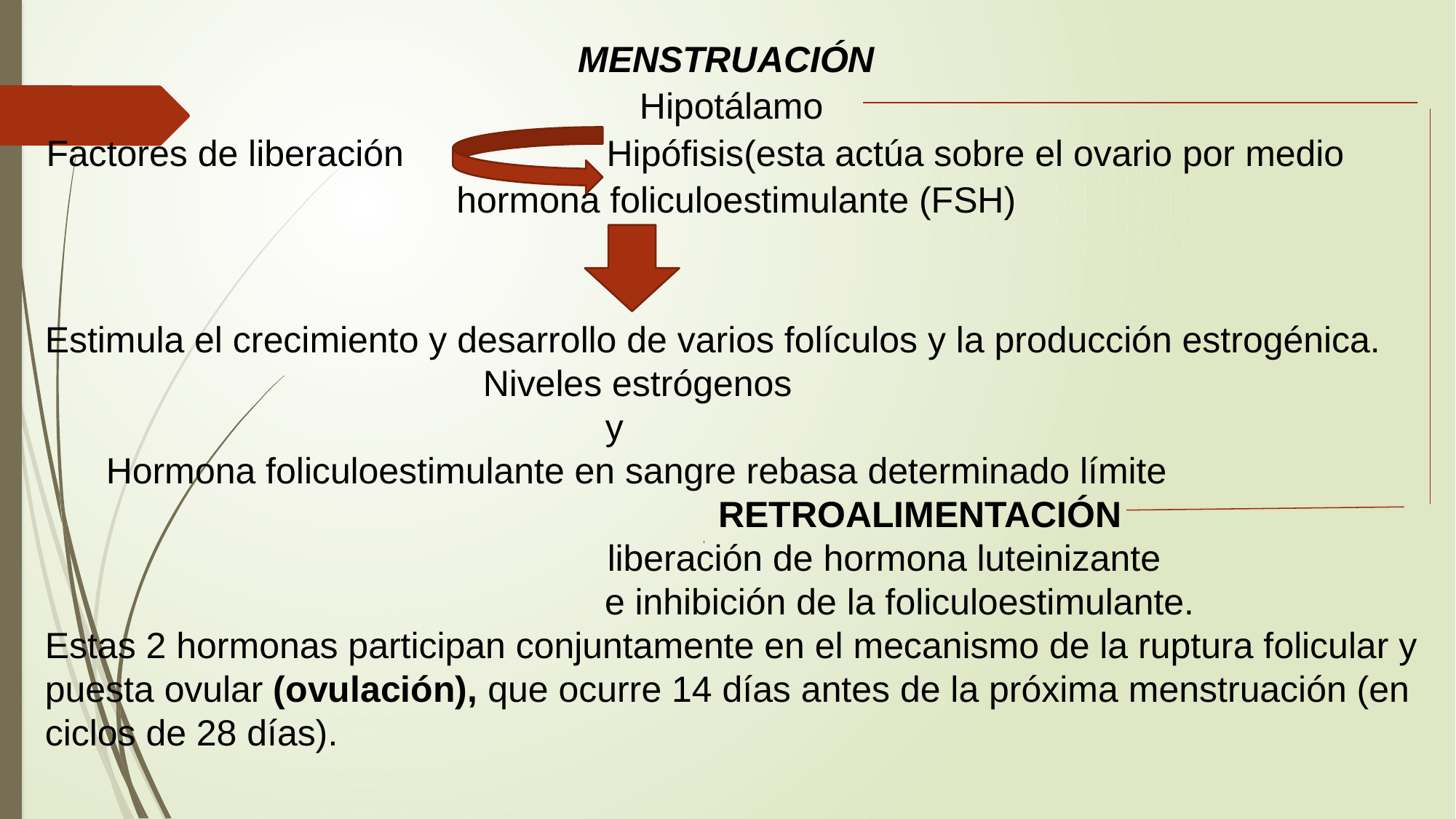

MENSTRUACIÓN
Hipotálamo
Factores de liberación                    Hipófisis(esta actúa sobre el ovario por medio          hormona foliculoestimulante (FSH)

Estimula el crecimiento y desarrollo de varios folículos y la producción estrogénica.
                                           Niveles estrógenos
                                                       y
      Hormona foliculoestimulante en sangre rebasa determinado límite
                                      RETROALIMENTACIÓN
                               liberación de hormona luteinizante
                                 e inhibición de la foliculoestimulante.
Estas 2 hormonas participan conjuntamente en el mecanismo de la ruptura folicular y puesta ovular (ovulación), que ocurre 14 días antes de la próxima menstruación (en ciclos de 28 días).